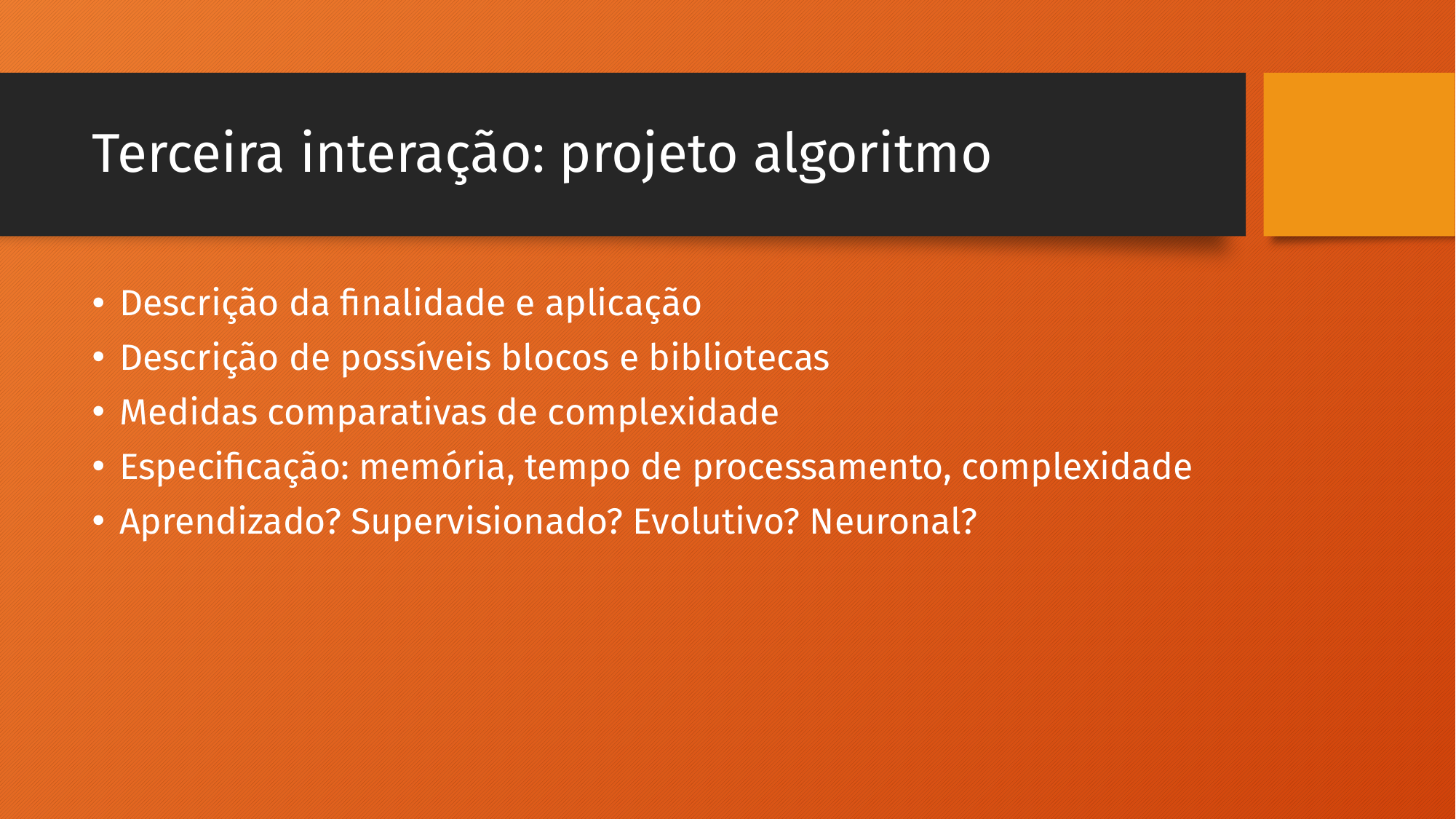

# Terceira interação: projeto algoritmo
Descrição da finalidade e aplicação
Descrição de possíveis blocos e bibliotecas
Medidas comparativas de complexidade
Especificação: memória, tempo de processamento, complexidade
Aprendizado? Supervisionado? Evolutivo? Neuronal?